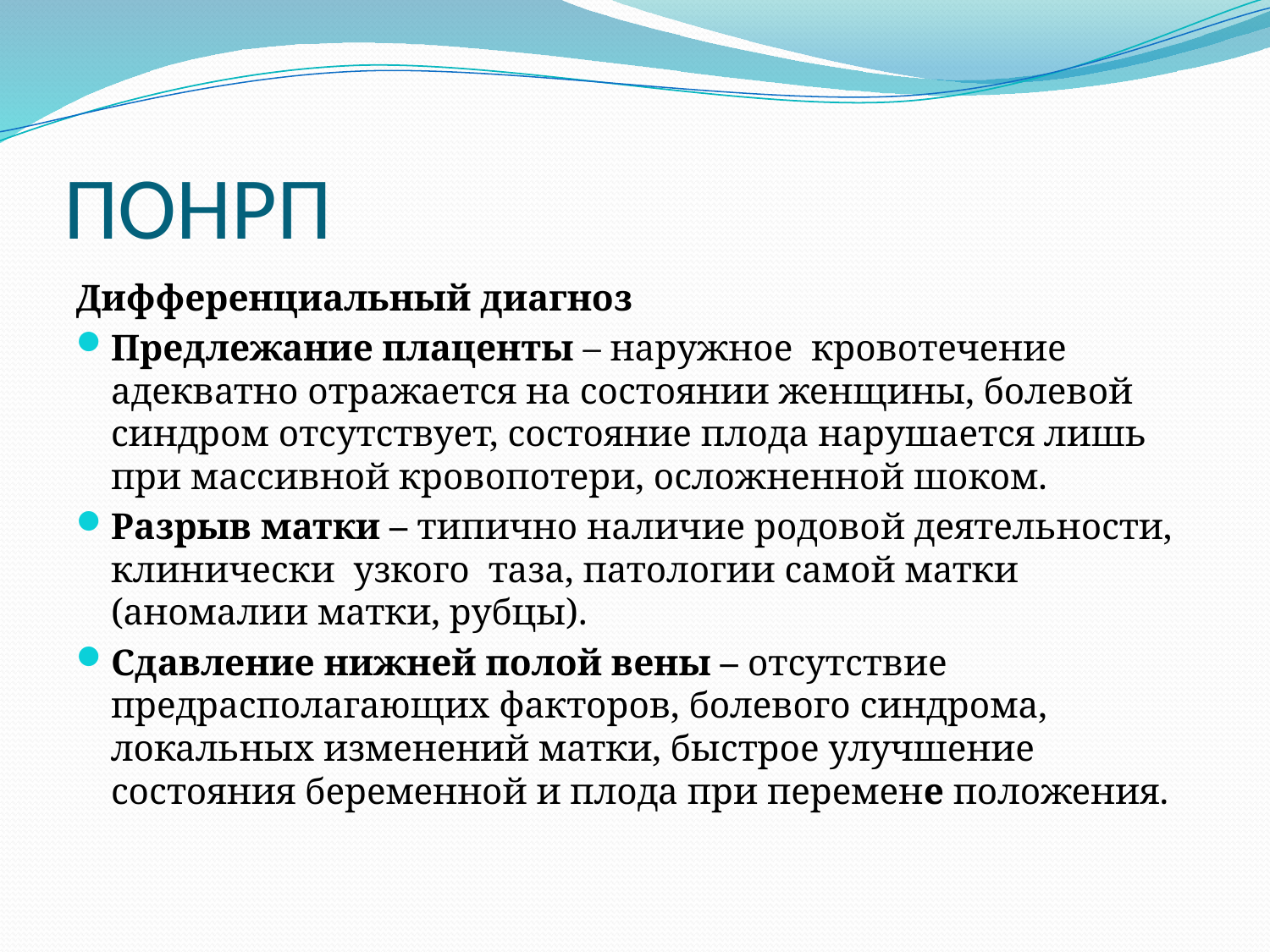

# ПОНРП
Дифференциальный диагноз
Предлежание плаценты – наружное  кровотечение адекватно отражается на состоянии женщины, болевой синдром отсутствует, состояние плода нарушается лишь при массивной кровопотери, осложненной шоком.
Разрыв матки – типично наличие родовой деятельности, клинически  узкого  таза, патологии самой матки (аномалии матки, рубцы).
Сдавление нижней полой вены – отсутствие предрасполагающих факторов, болевого синдрома, локальных изменений матки, быстрое улучшение состояния беременной и плода при перемене положения.